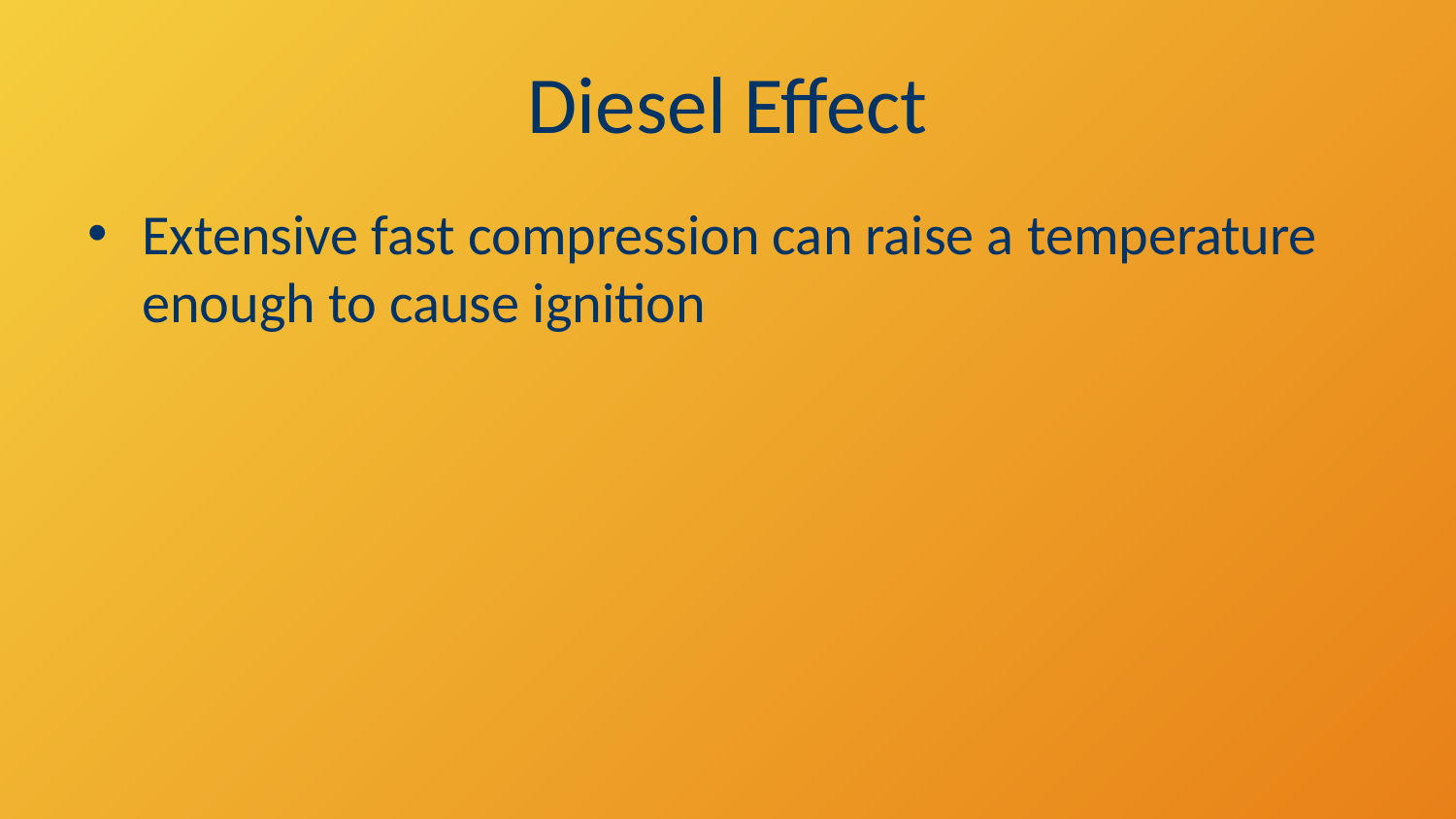

# Diesel Effect
Extensive fast compression can raise a temperature enough to cause ignition